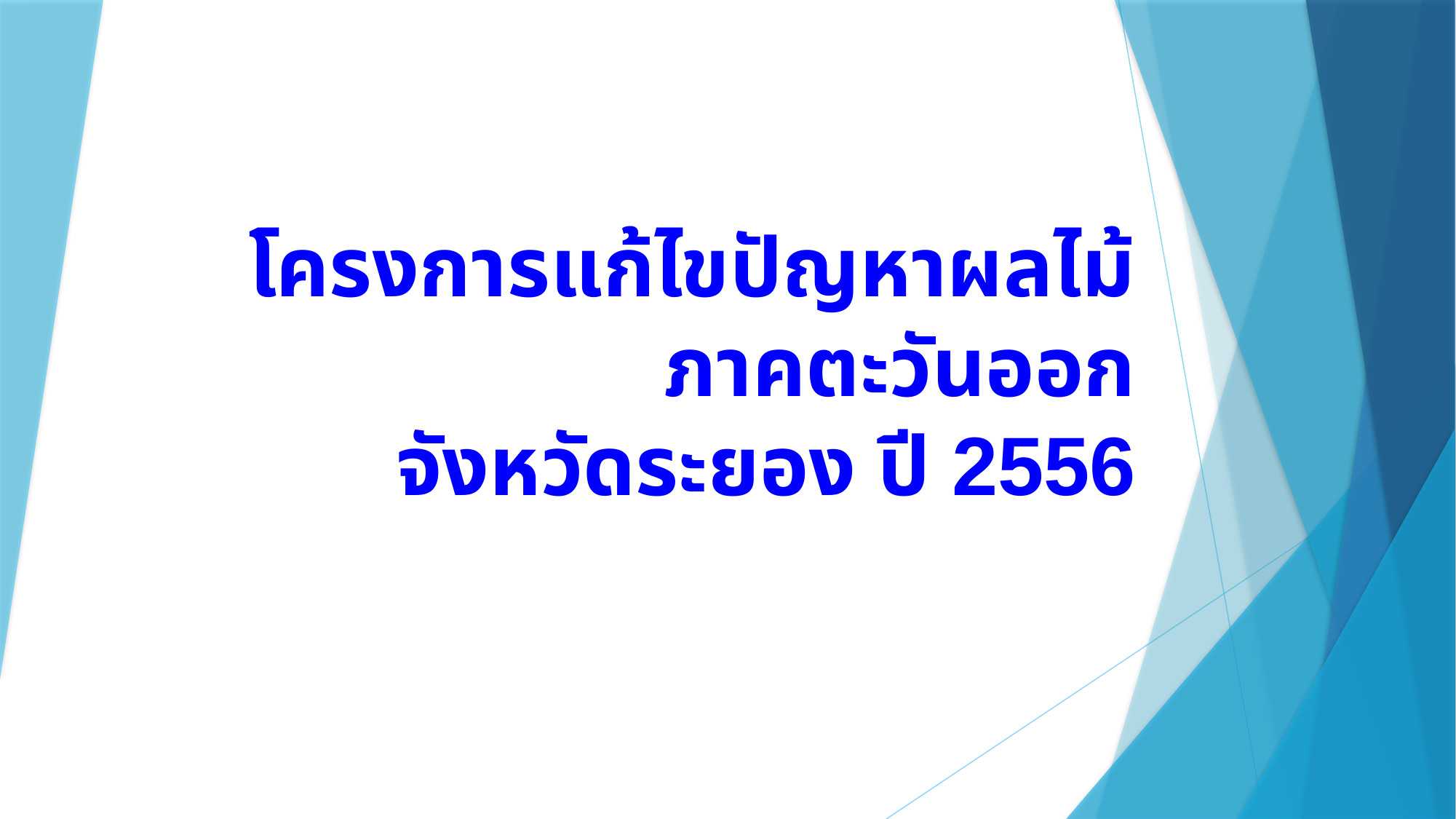

# โครงการแก้ไขปัญหาผลไม้ภาคตะวันออก จังหวัดระยอง ปี 2556